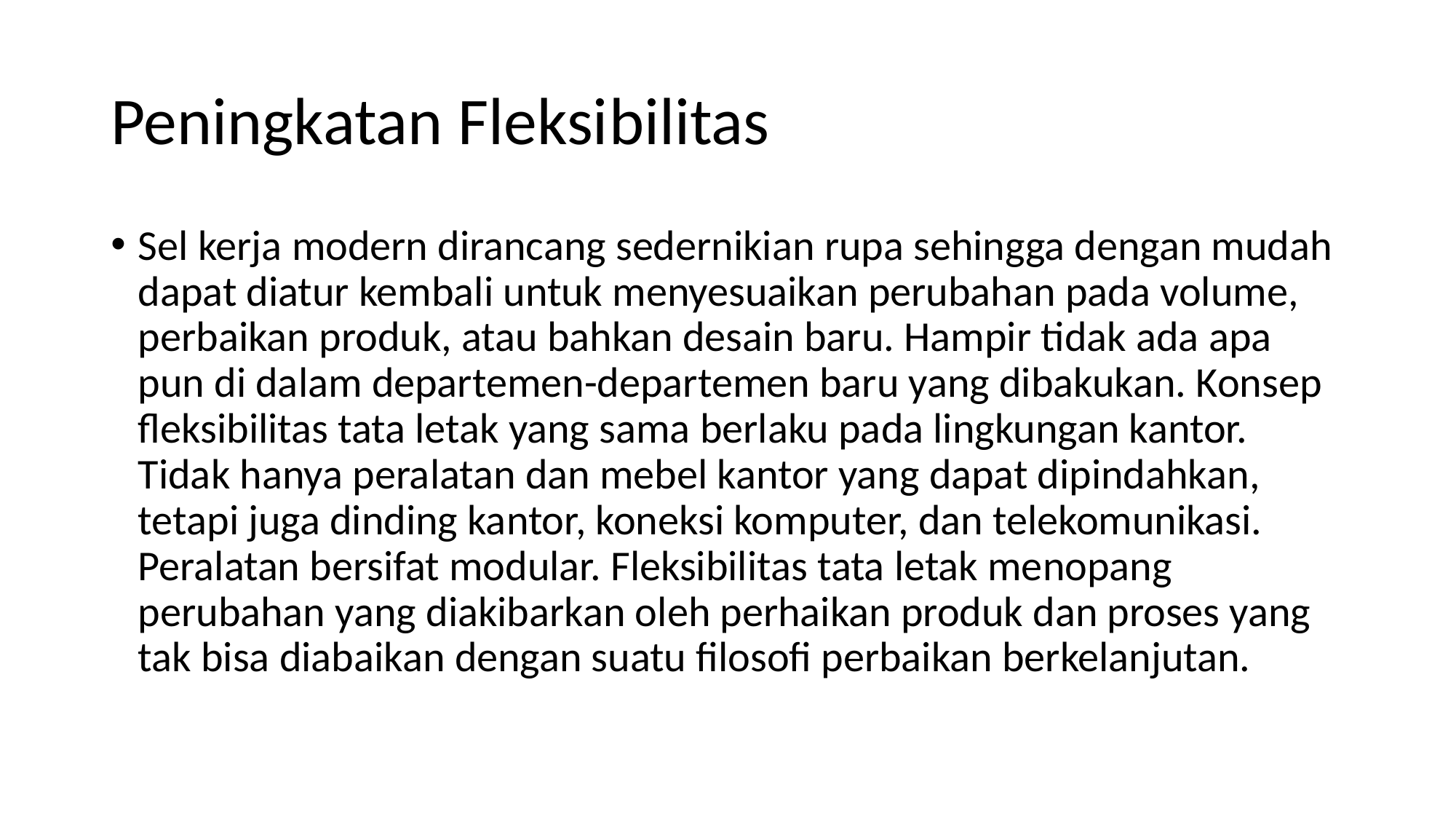

# Peningkatan Fleksibilitas
Sel kerja modern dirancang sedernikian rupa sehingga dengan mudah dapat diatur kembali untuk menyesuaikan perubahan pada volume, perbaikan produk, atau bahkan desain baru. Hampir tidak ada apa pun di dalam departemen-departemen baru yang dibakukan. Konsep fleksibilitas tata letak yang sama berlaku pada lingkungan kantor. Tidak hanya peralatan dan mebel kantor yang dapat dipindahkan, tetapi juga dinding kantor, koneksi komputer, dan telekomunikasi. Peralatan bersifat modular. Fleksibilitas tata letak menopang perubahan yang diakibarkan oleh perhaikan produk dan proses yang tak bisa diabaikan dengan suatu filosofi perbaikan berkelanjutan.